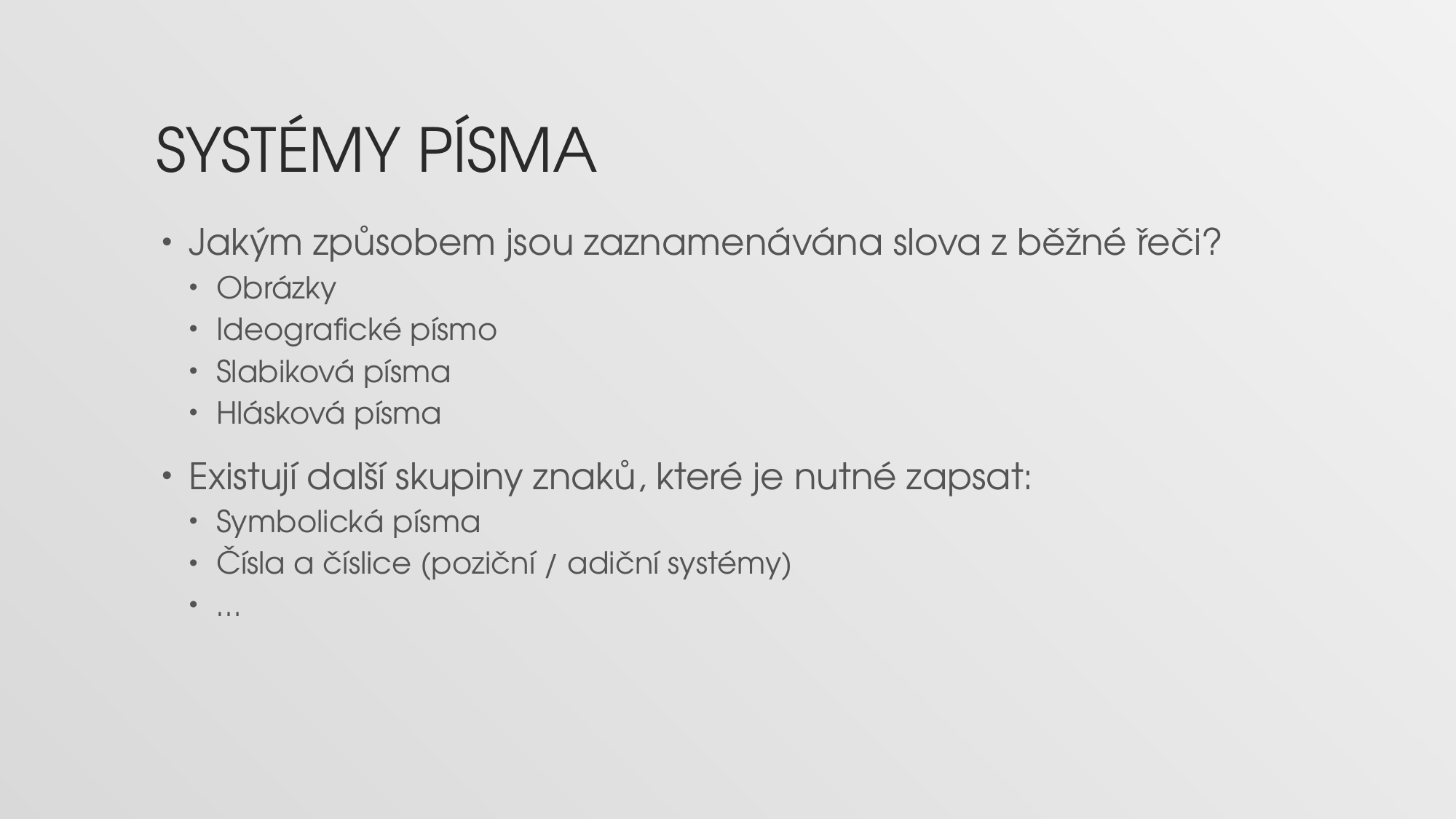

# Systémy písma
Jakým způsobem jsou zaznamenávána slova z běžné řeči?
Obrázky
Ideografické písmo
Slabiková písma
Hlásková písma
Existují další skupiny znaků, které je nutné zapsat:
Symbolická písma
Čísla a číslice (poziční / adiční systémy)
…